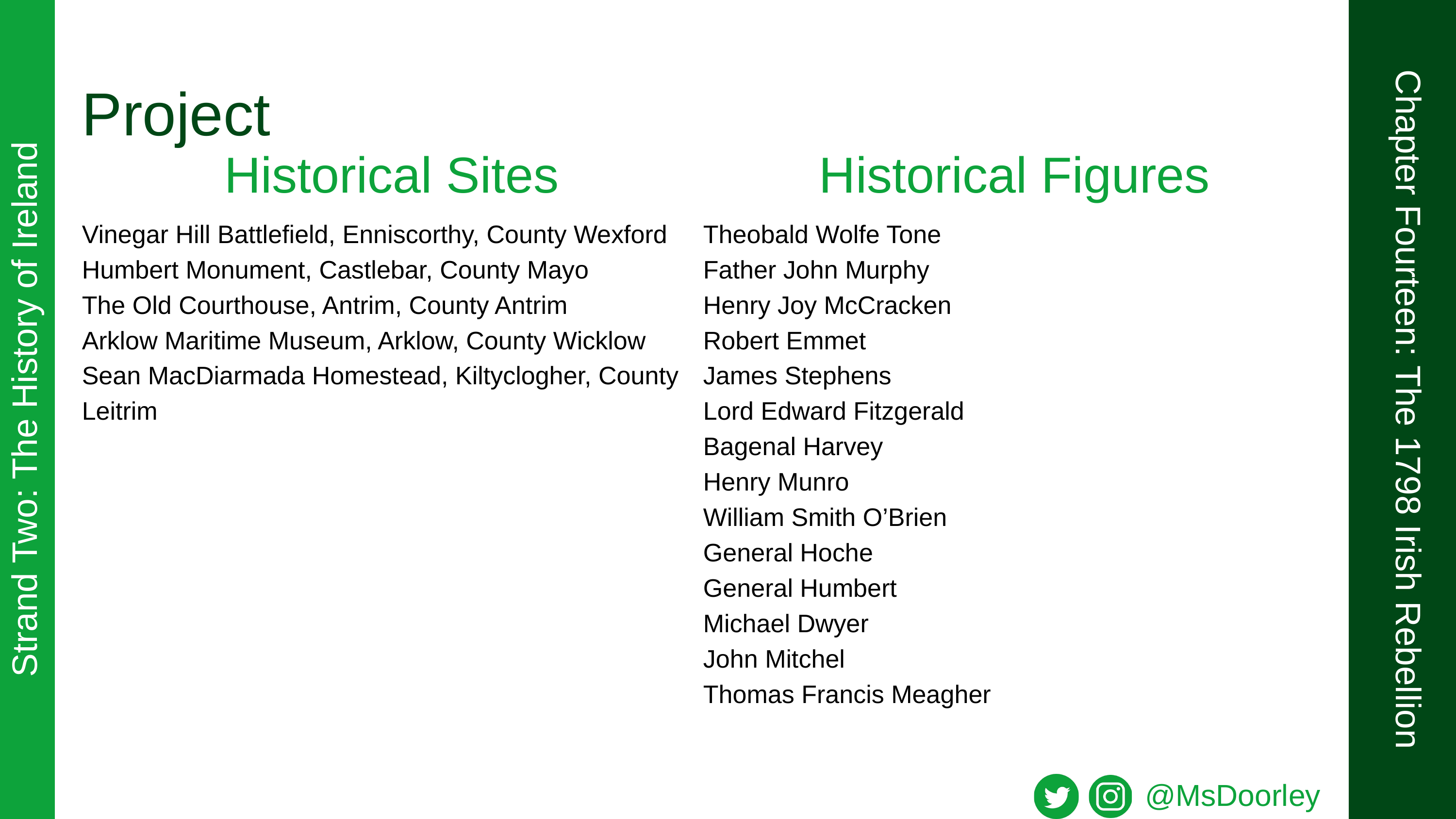

Project
Historical Sites
Historical Figures
Vinegar Hill Battlefield, Enniscorthy, County Wexford
Humbert Monument, Castlebar, County Mayo
The Old Courthouse, Antrim, County Antrim
Arklow Maritime Museum, Arklow, County Wicklow
Sean MacDiarmada Homestead, Kiltyclogher, County Leitrim

Theobald Wolfe Tone
Father John Murphy
Henry Joy McCracken
Robert Emmet
James Stephens
Lord Edward Fitzgerald
Bagenal Harvey
Henry Munro
William Smith O’Brien
General Hoche
General Humbert
Michael Dwyer
John Mitchel
Thomas Francis Meagher

Strand Two: The History of Ireland
Chapter Fourteen: The 1798 Irish Rebellion

@MsDoorley